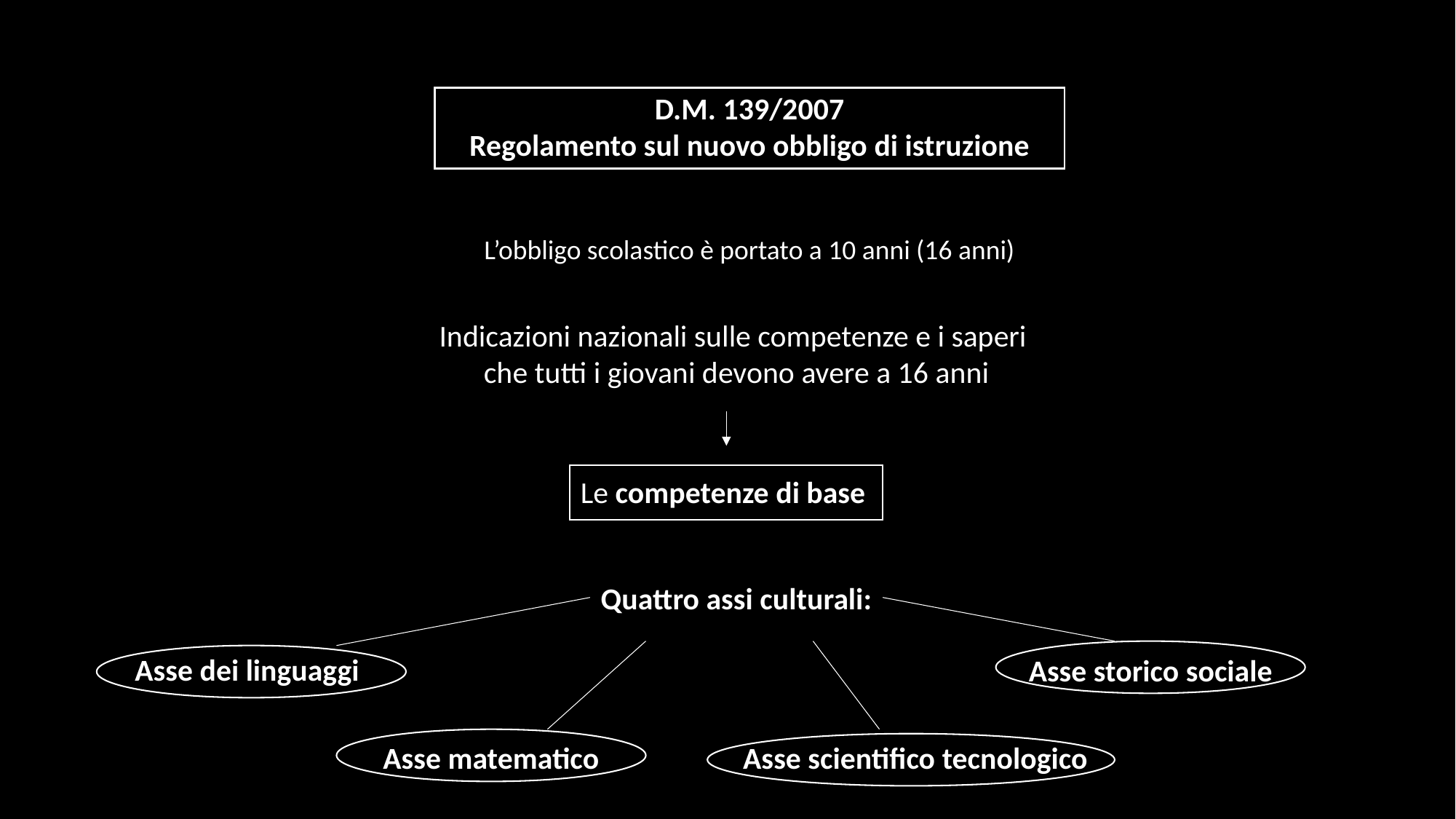

D.M. 139/2007
Regolamento sul nuovo obbligo di istruzione

L’obbligo scolastico è portato a 10 anni (16 anni)
Indicazioni nazionali sulle competenze e i saperi
che tutti i giovani devono avere a 16 anni

Le competenze di base
Quattro assi culturali:

Asse dei linguaggi
Asse storico sociale

Asse matematico

Asse scientifico tecnologico